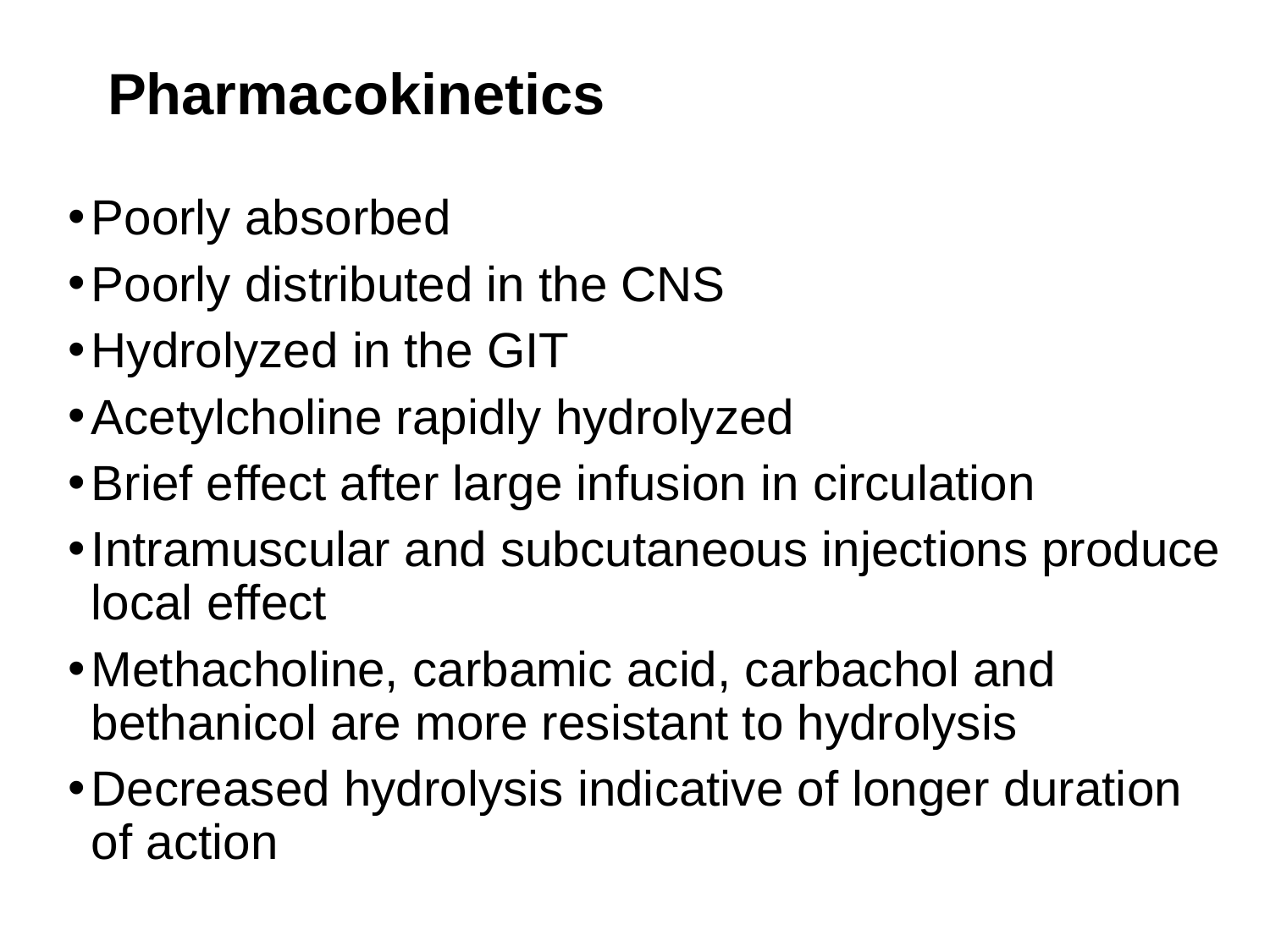

# Pharmacokinetics
Poorly absorbed
Poorly distributed in the CNS
Hydrolyzed in the GIT
Acetylcholine rapidly hydrolyzed
Brief effect after large infusion in circulation
Intramuscular and subcutaneous injections produce local effect
Methacholine, carbamic acid, carbachol and bethanicol are more resistant to hydrolysis
Decreased hydrolysis indicative of longer duration of action